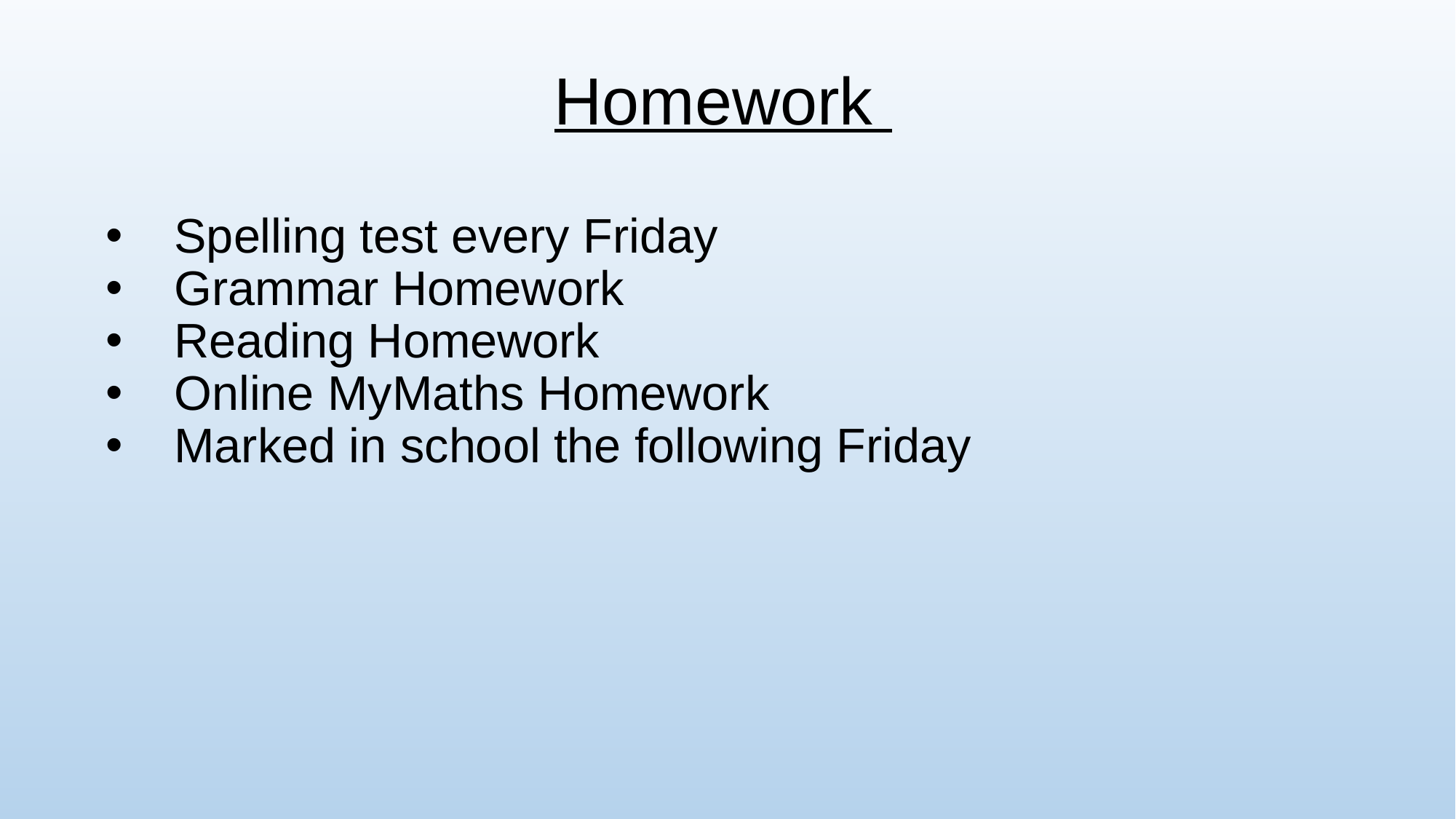

Homework

Spelling test every Friday
Grammar Homework
Reading Homework
Online MyMaths Homework
Marked in school the following Friday